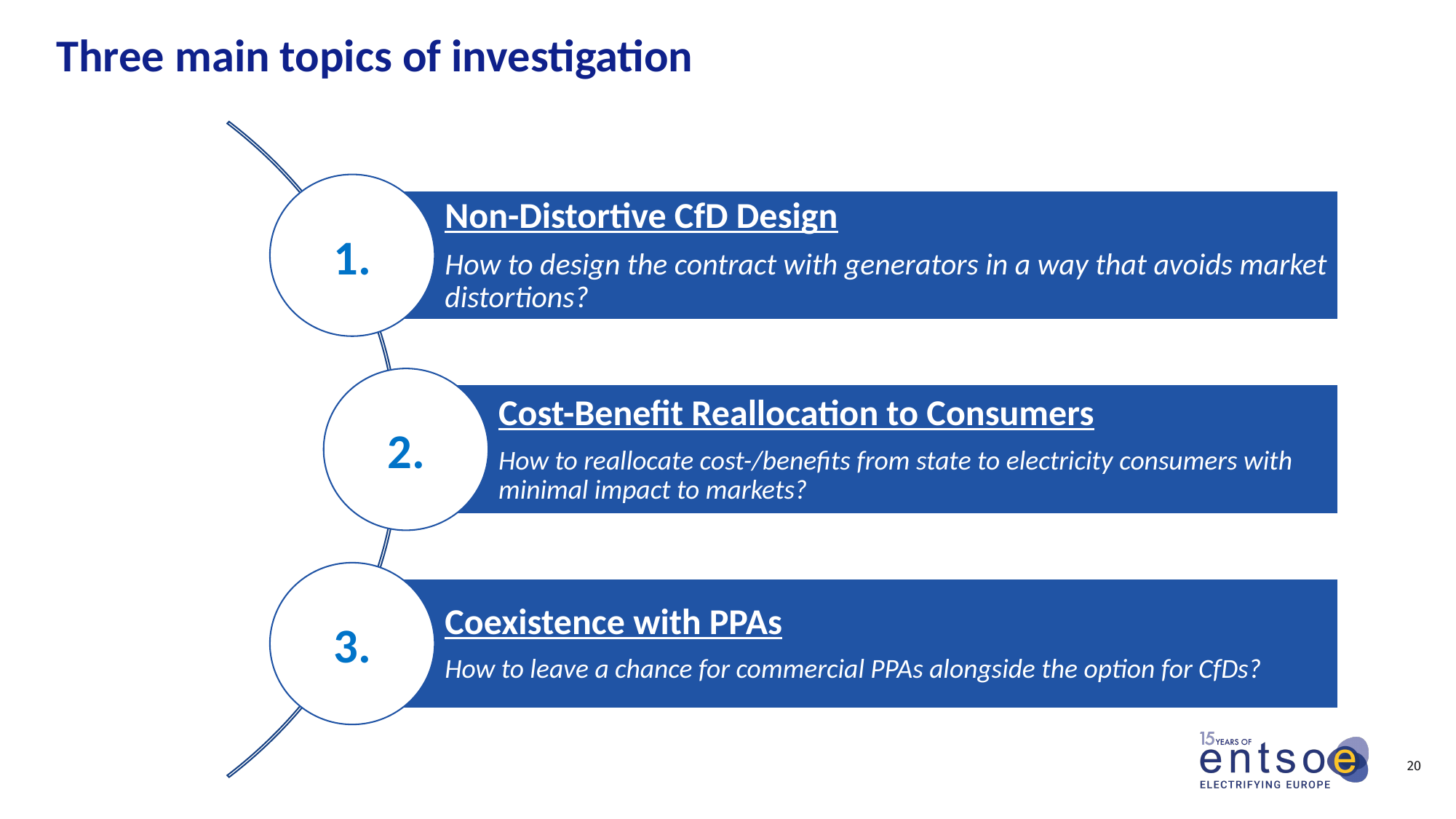

1.
Non-Distortive CfD Design
How to design the contract with generators in a way that avoids market distortions?
2.
Cost-Benefit Reallocation to Consumers
How to reallocate cost-/benefits from state to electricity consumers with minimal impact to markets?
3.
Coexistence with PPAs
How to leave a chance for commercial PPAs alongside the option for CfDs?
# Three main topics of investigation